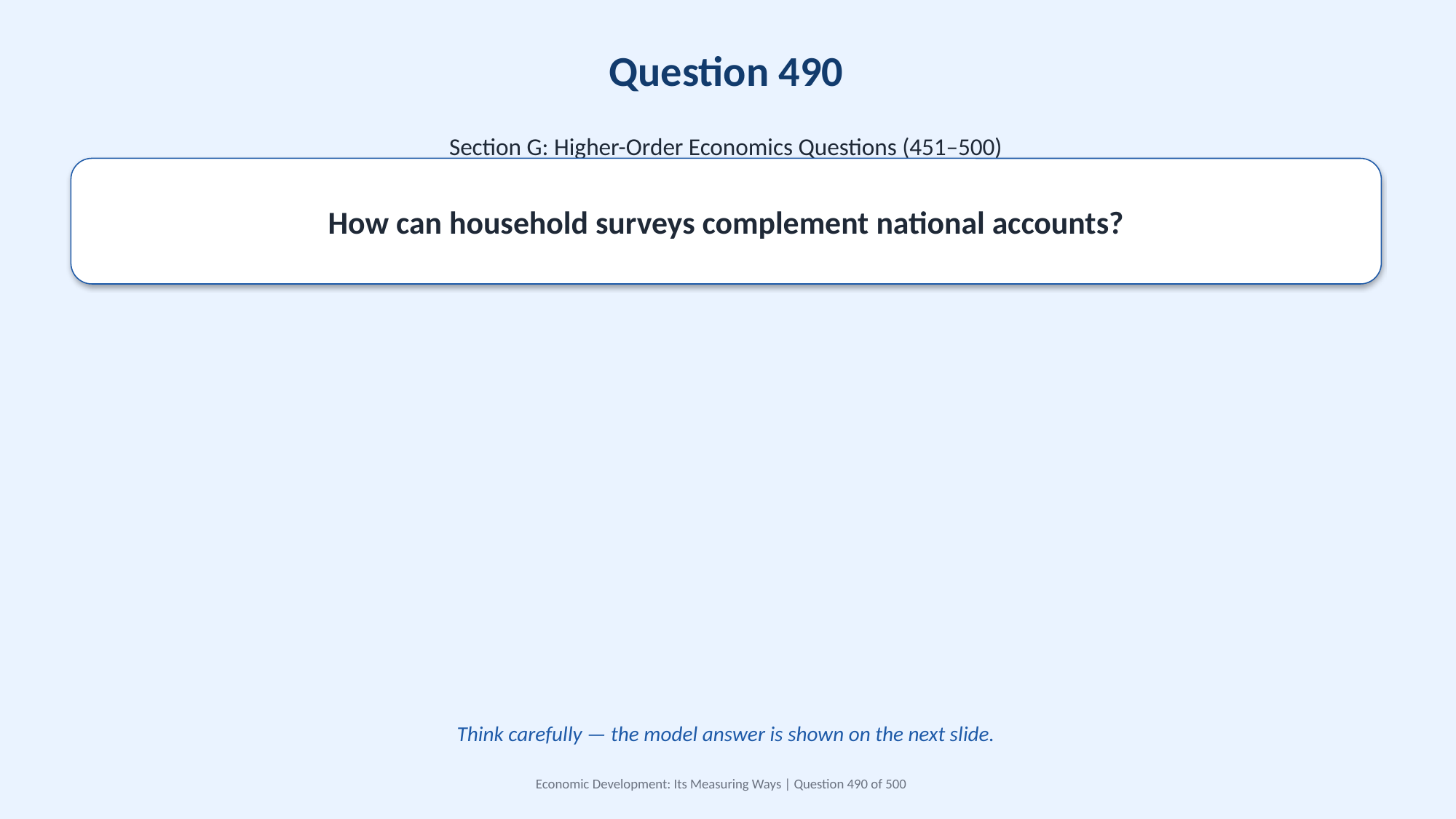

Question 490
Section G: Higher-Order Economics Questions (451–500)
How can household surveys complement national accounts?
Think carefully — the model answer is shown on the next slide.
Economic Development: Its Measuring Ways | Question 490 of 500